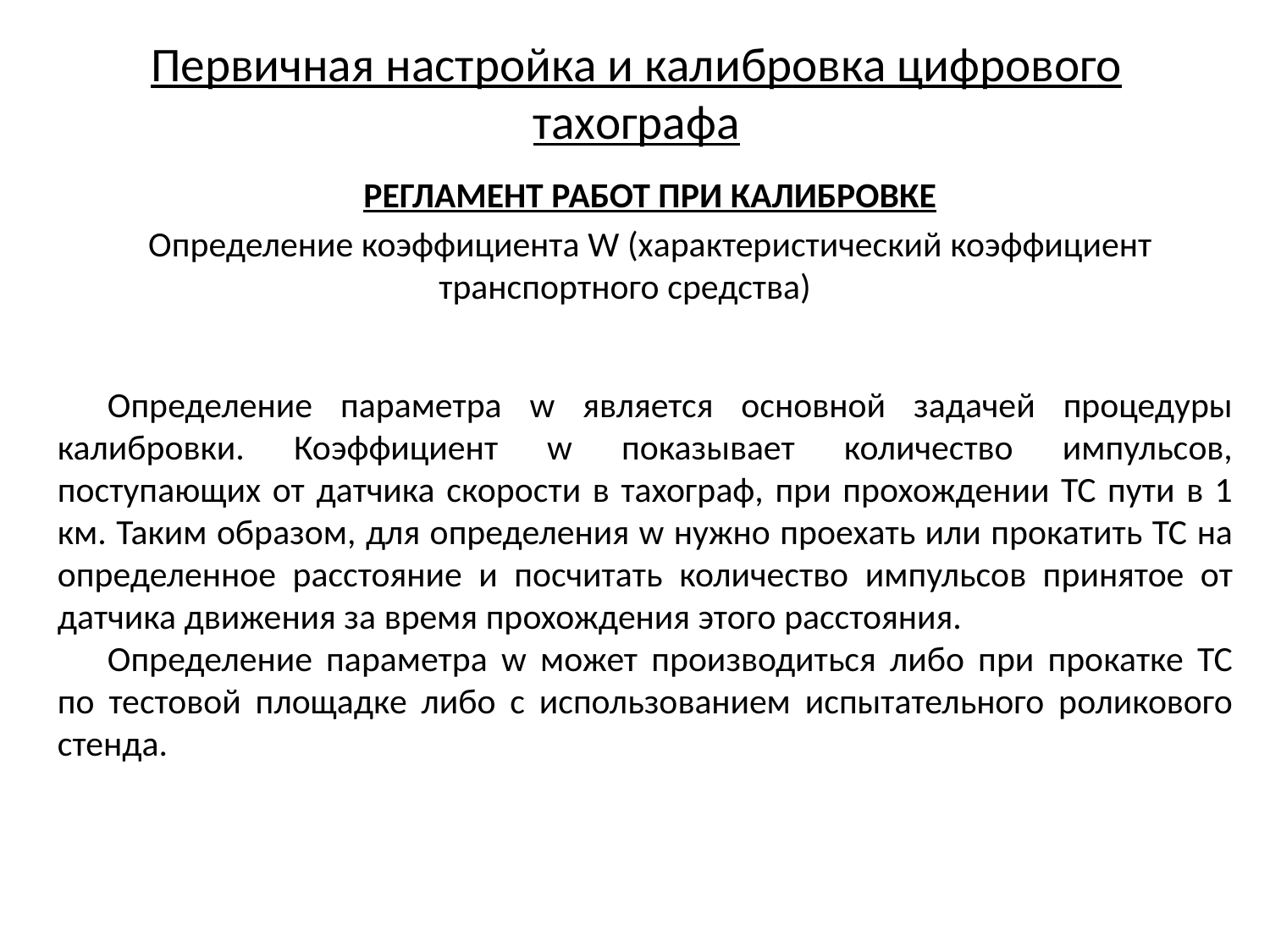

# Первичная настройка и калибровка цифрового тахографа
РЕГЛАМЕНТ РАБОТ ПРИ КАЛИБРОВКЕ
Определение коэффициента W (характеристический коэффициент транспортного средства)

Определение параметра w является основной задачей процедуры калибровки. Коэффициент w показывает количество импульсов, поступающих от датчика скорости в тахограф, при прохождении ТС пути в 1 км. Таким образом, для определения w нужно проехать или прокатить ТС на определенное расстояние и посчитать количество импульсов принятое от датчика движения за время прохождения этого расстояния.
Определение параметра w может производиться либо при прокатке ТС по тестовой площадке либо с использованием испытательного роликового стенда.